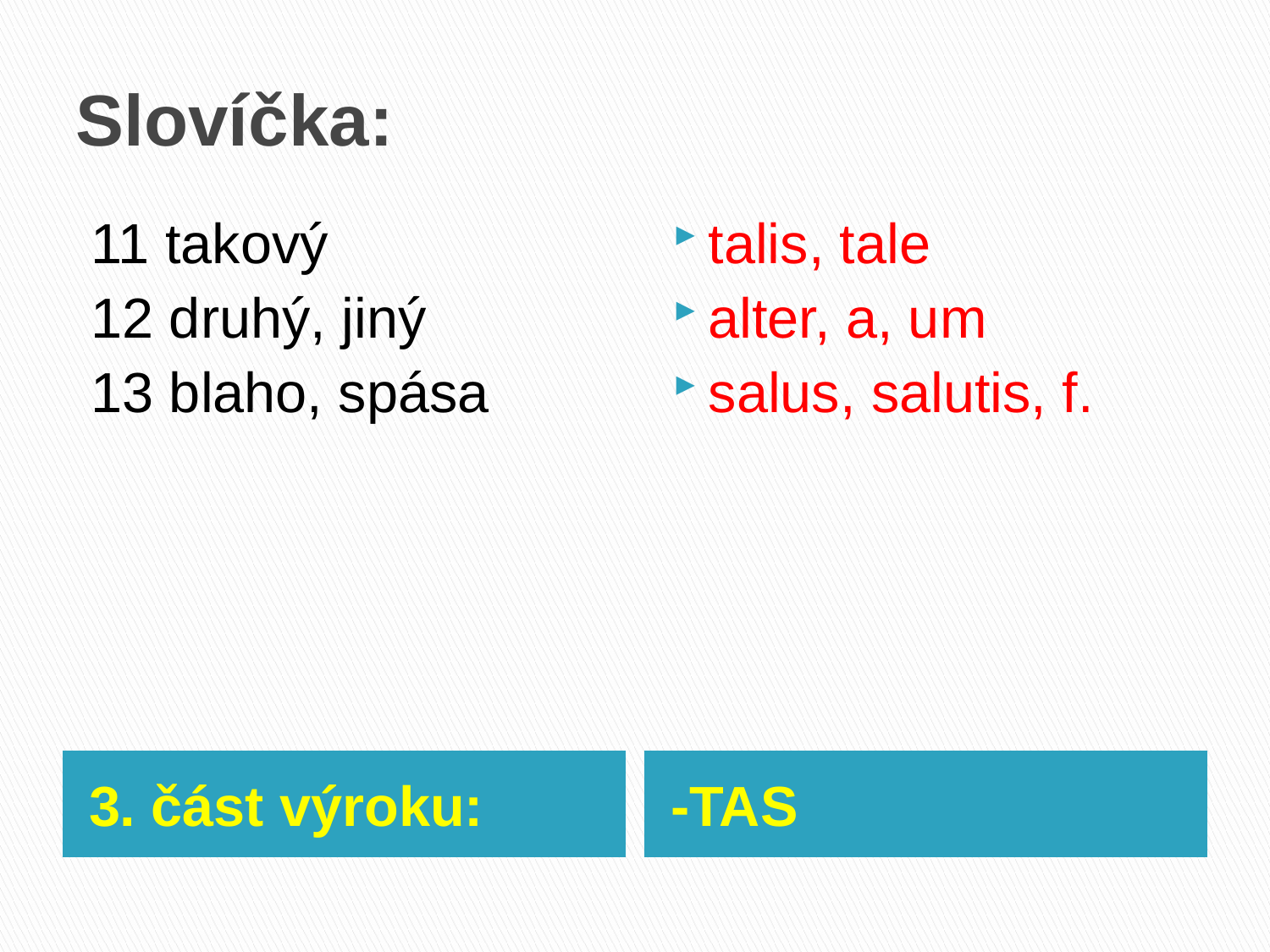

# Slovíčka:
11 takový
12 druhý, jiný
13 blaho, spása
talis, tale
alter, a, um
salus, salutis, f.
3. část výroku:
-TAS